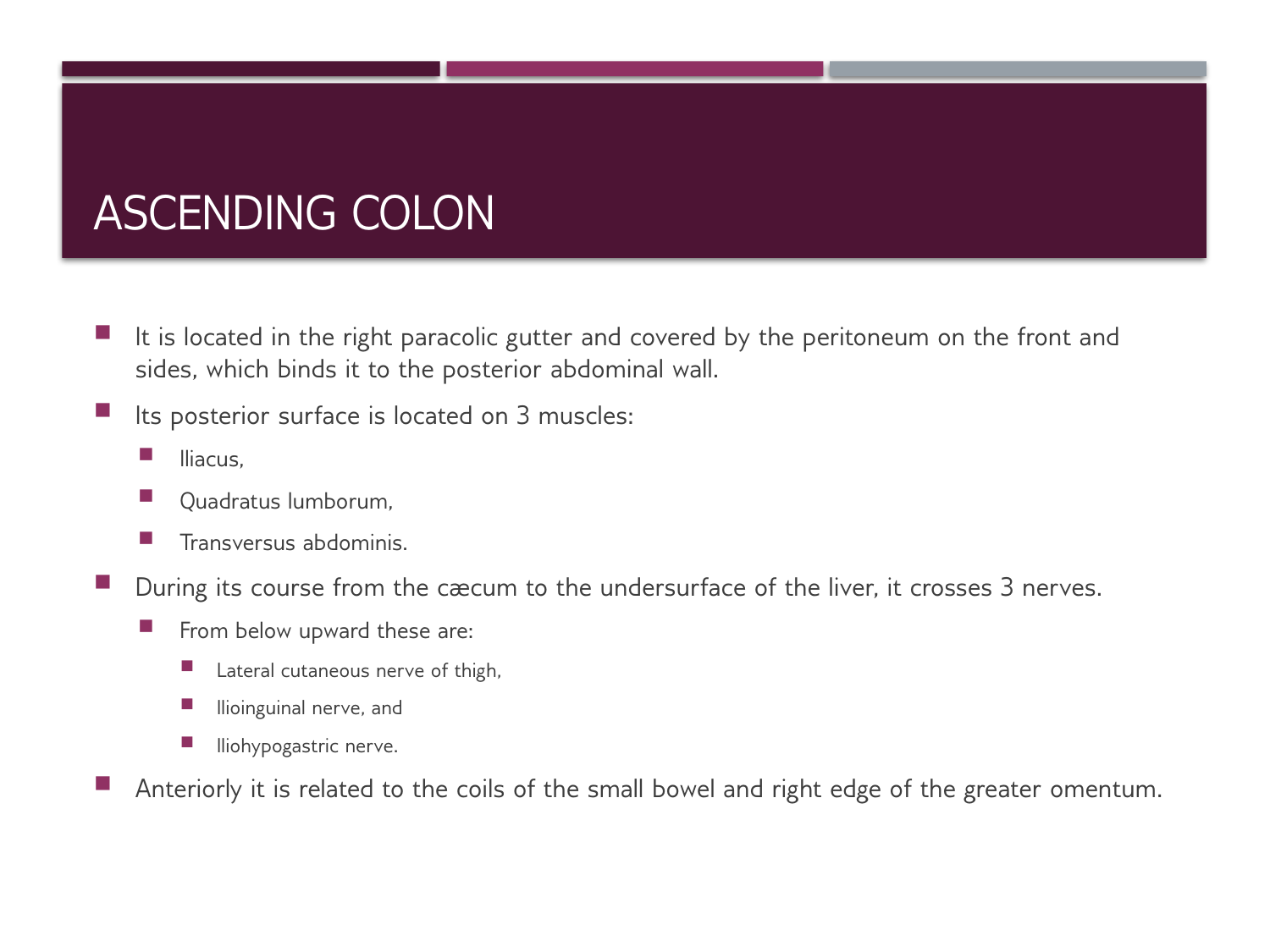

# ASCENDING COLON
It is located in the right paracolic gutter and covered by the peritoneum on the front and sides, which binds it to the posterior abdominal wall.
Its posterior surface is located on 3 muscles:
Iliacus,
Quadratus lumborum,
Transversus abdominis.
During its course from the caecum to the undersurface of the liver, it crosses 3 nerves.
From below upward these are:
Lateral cutaneous nerve of thigh,
Ilioinguinal nerve, and
Iliohypogastric nerve.
Anteriorly it is related to the coils of the small bowel and right edge of the greater omentum.